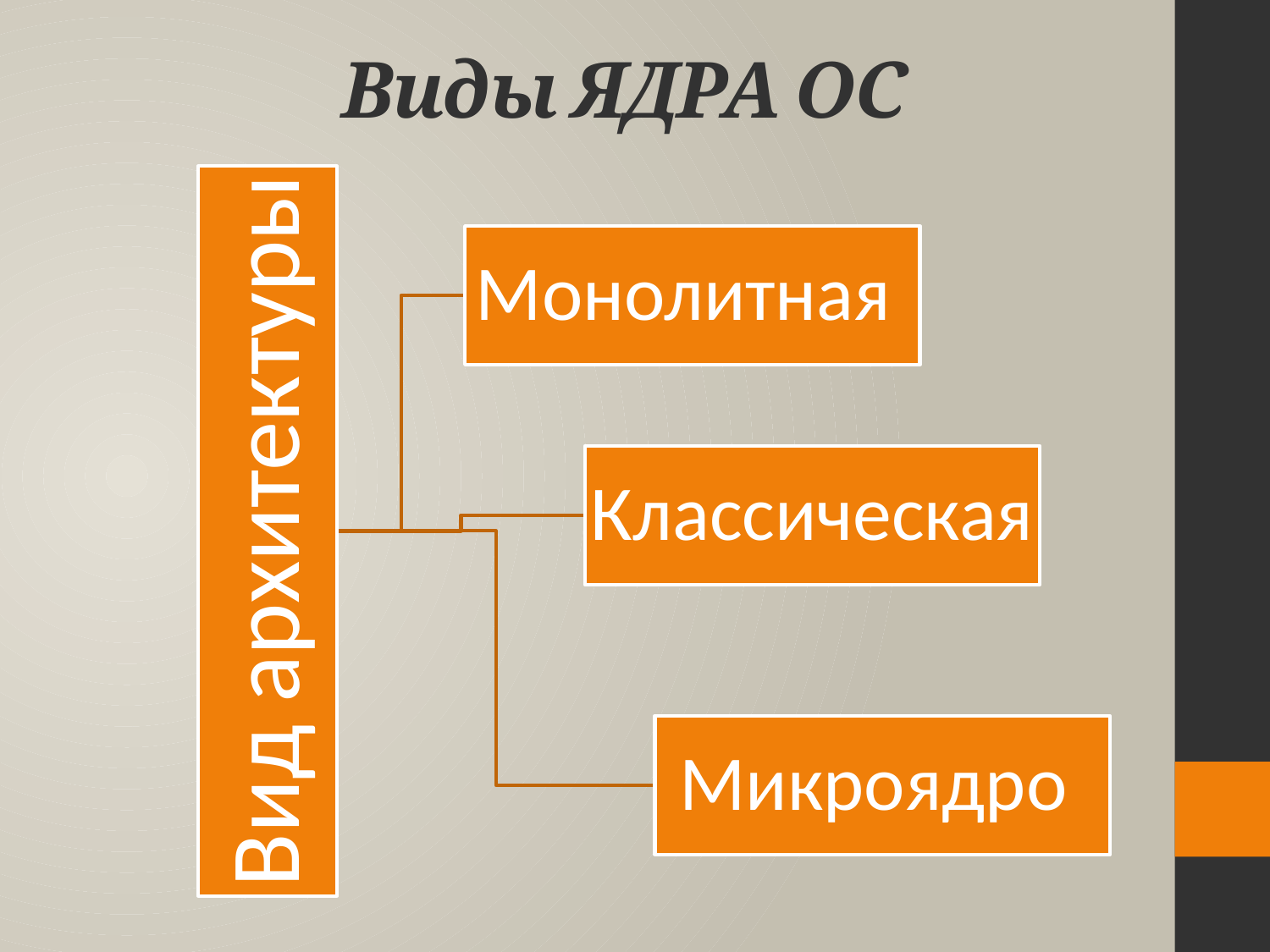

# Виды ЯДРА ОС

Вид архитектуры
Монолитная
Классическая
Микроядро